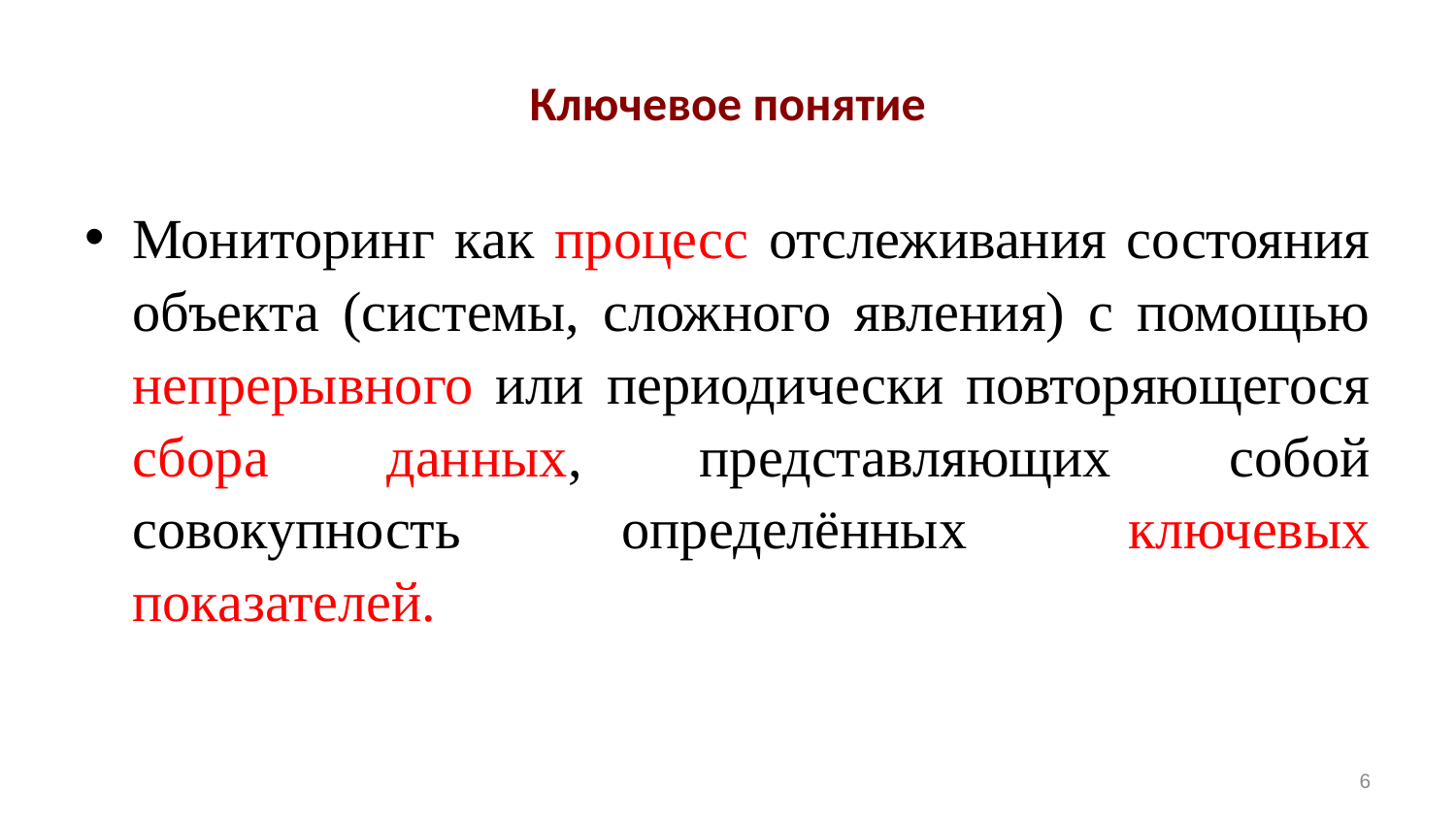

# Ключевое понятие
Мониторинг как процесс отслеживания состояния объекта (системы, сложного явления) с помощью непрерывного или периодически повторяющегося сбора данных, представляющих собой совокупность определённых ключевых показателей.

6